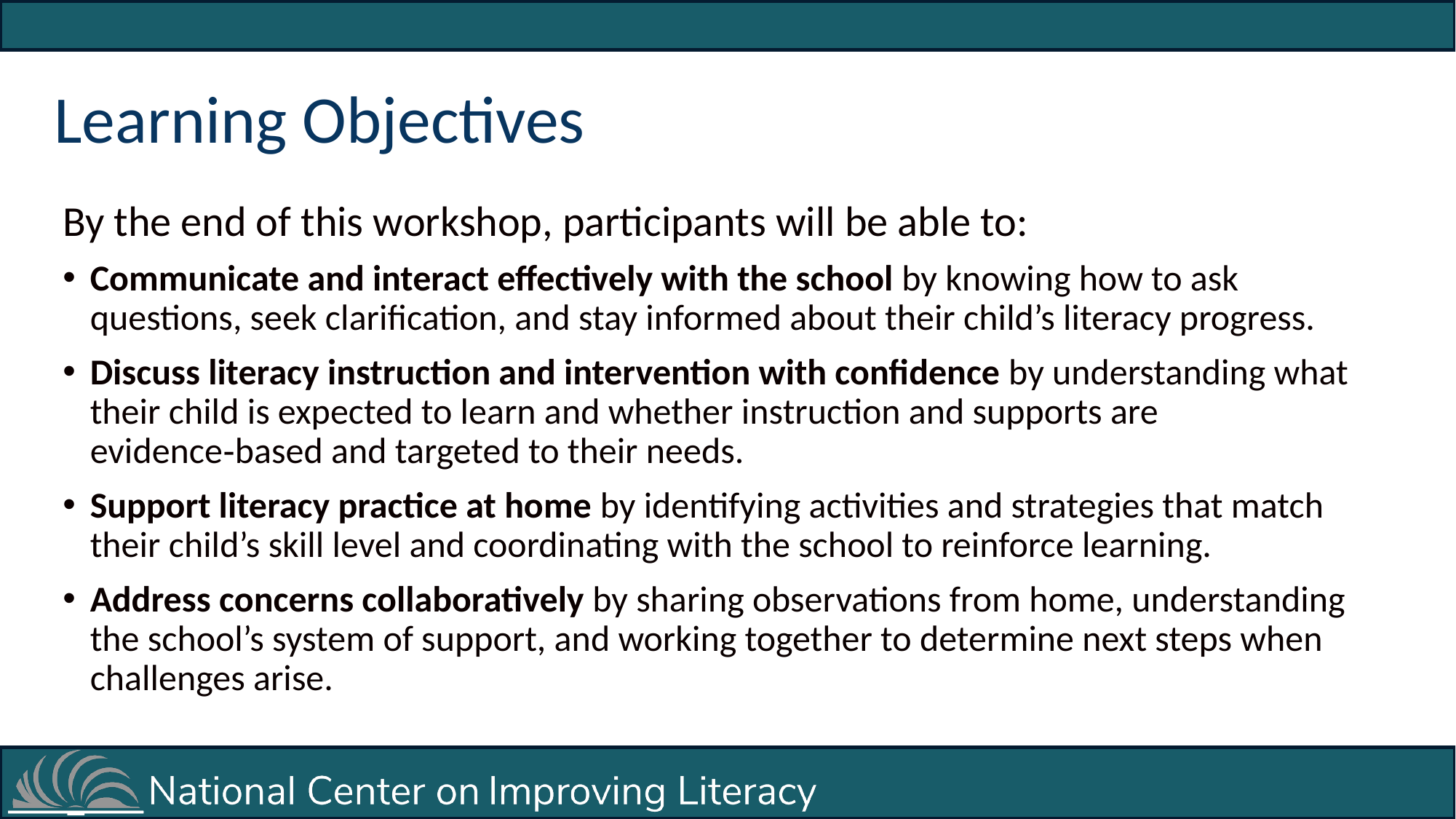

# Learning Objectives
By the end of this workshop, participants will be able to:
Communicate and interact effectively with the school by knowing how to ask questions, seek clarification, and stay informed about their child’s literacy progress.
Discuss literacy instruction and intervention with confidence by understanding what their child is expected to learn and whether instruction and supports are evidence‑based and targeted to their needs.
Support literacy practice at home by identifying activities and strategies that match their child’s skill level and coordinating with the school to reinforce learning.
Address concerns collaboratively by sharing observations from home, understanding the school’s system of support, and working together to determine next steps when challenges arise.